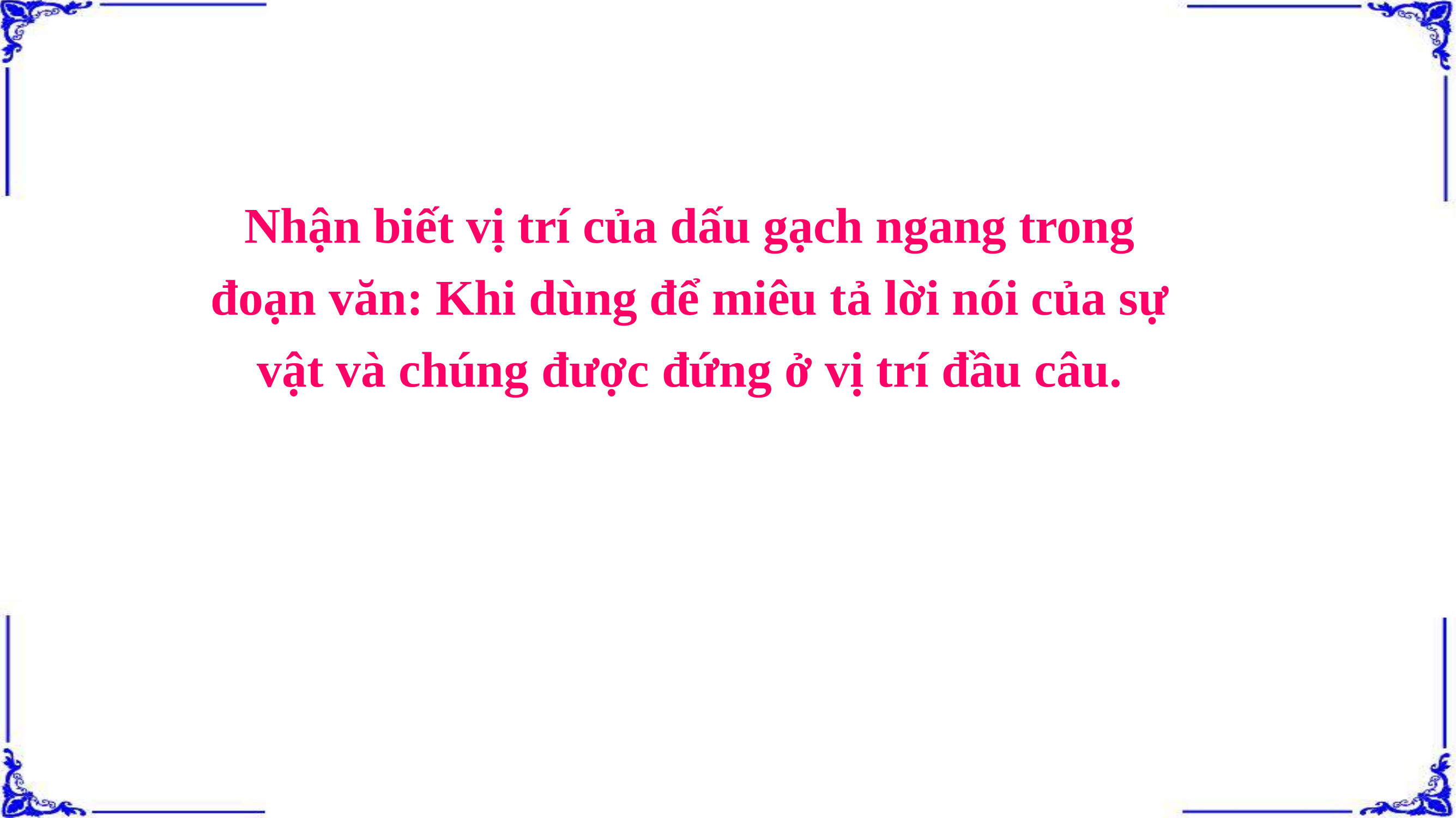

Nhận biết vị trí của dấu gạch ngang trong đoạn văn: Khi dùng để miêu tả lời nói của sự vật và chúng được đứng ở vị trí đầu câu.